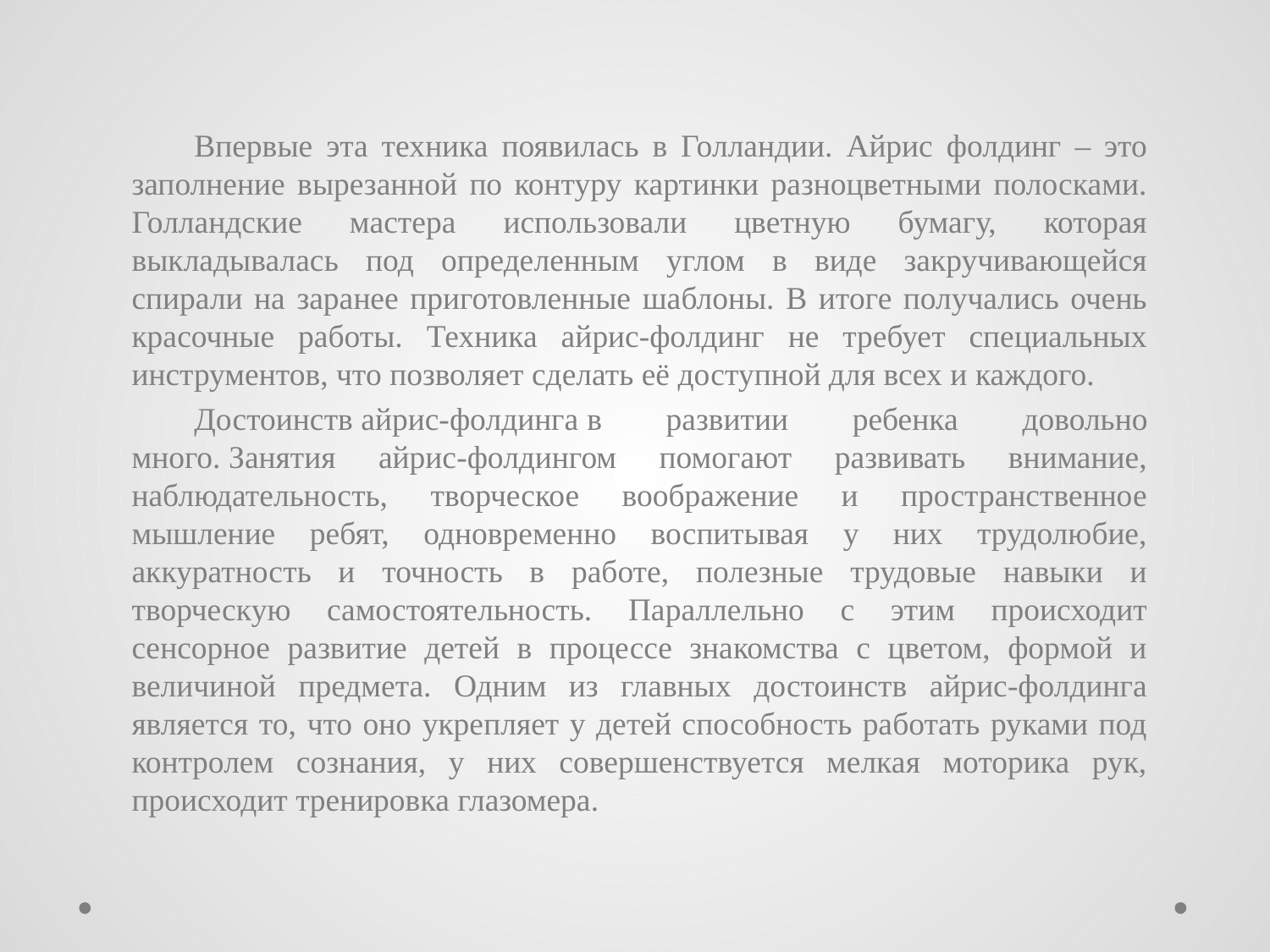

Впервые эта техника появилась в Голландии. Айрис фолдинг – это заполнение вырезанной по контуру картинки разноцветными полосками. Голландские мастера использовали цветную бумагу, которая выкладывалась под определенным углом в виде закручивающейся спирали на заранее приготовленные шаблоны. В итоге получались очень красочные работы. Техника айрис-фолдинг не требует специальных инструментов, что позволяет сделать её доступной для всех и каждого.
Достоинств айрис-фолдинга в развитии ребенка довольно много. Занятия айрис-фолдингом помогают развивать внимание, наблюдательность, творческое воображение и пространственное мышление ребят, одновременно воспитывая у них трудолюбие, аккуратность и точность в работе, полезные трудовые навыки и творческую самостоятельность. Параллельно с этим происходит сенсорное развитие детей в процессе знакомства с цветом, формой и величиной предмета. Одним из главных достоинств айрис-фолдинга является то, что оно укрепляет у детей способность работать руками под контролем сознания, у них совершенствуется мелкая моторика рук, происходит тренировка глазомера.